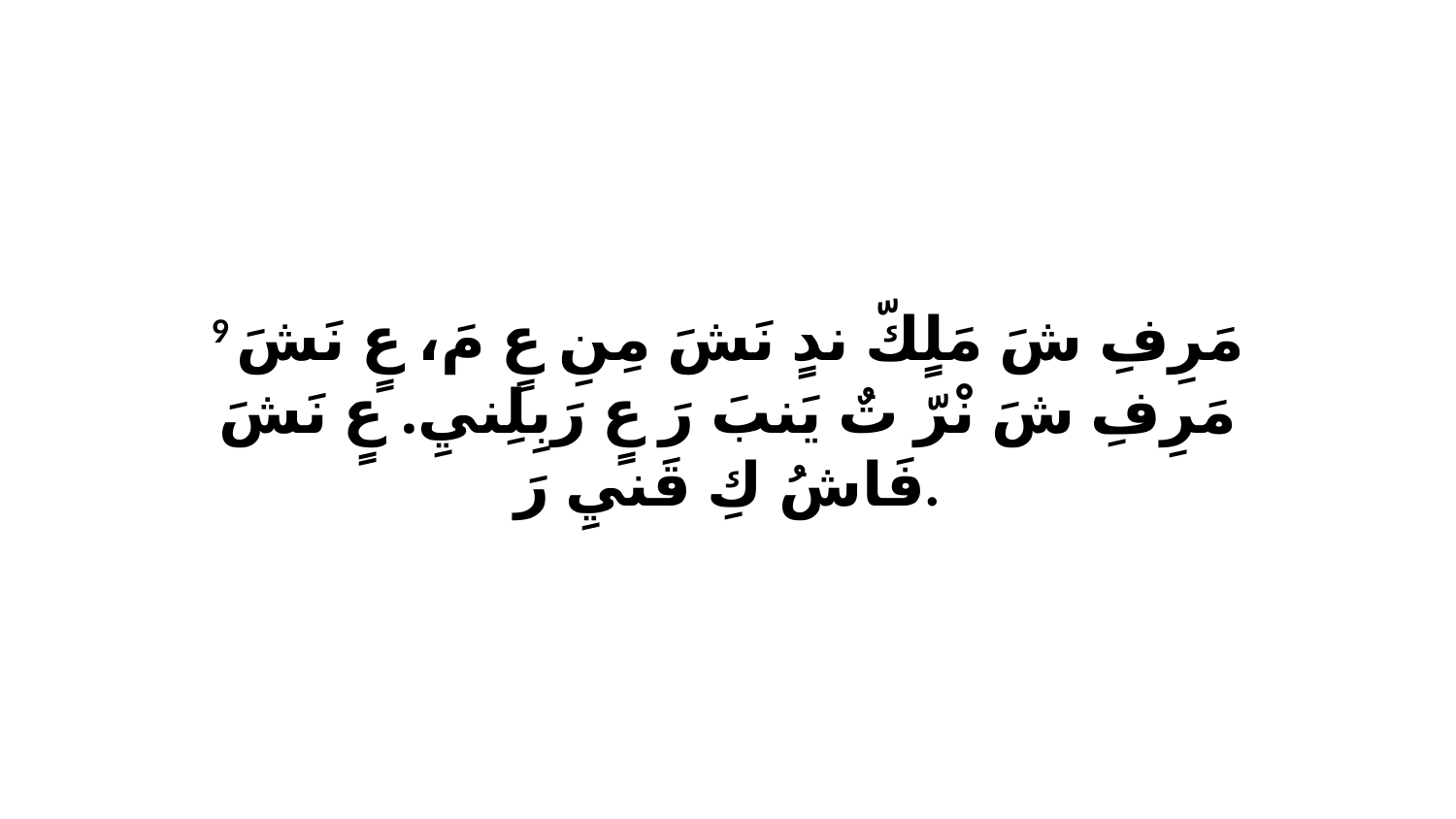

9 مَرِفِ شَ مَلٍكّ ندٍ نَشَ مِنِ عٍ مَ، عٍ نَشَ مَرِفِ شَ نْرّ تٌ يَنبَ رَ عٍ رَبِلِنيِ. عٍ نَشَ فَاشُ كِ قَنيِ رَ.